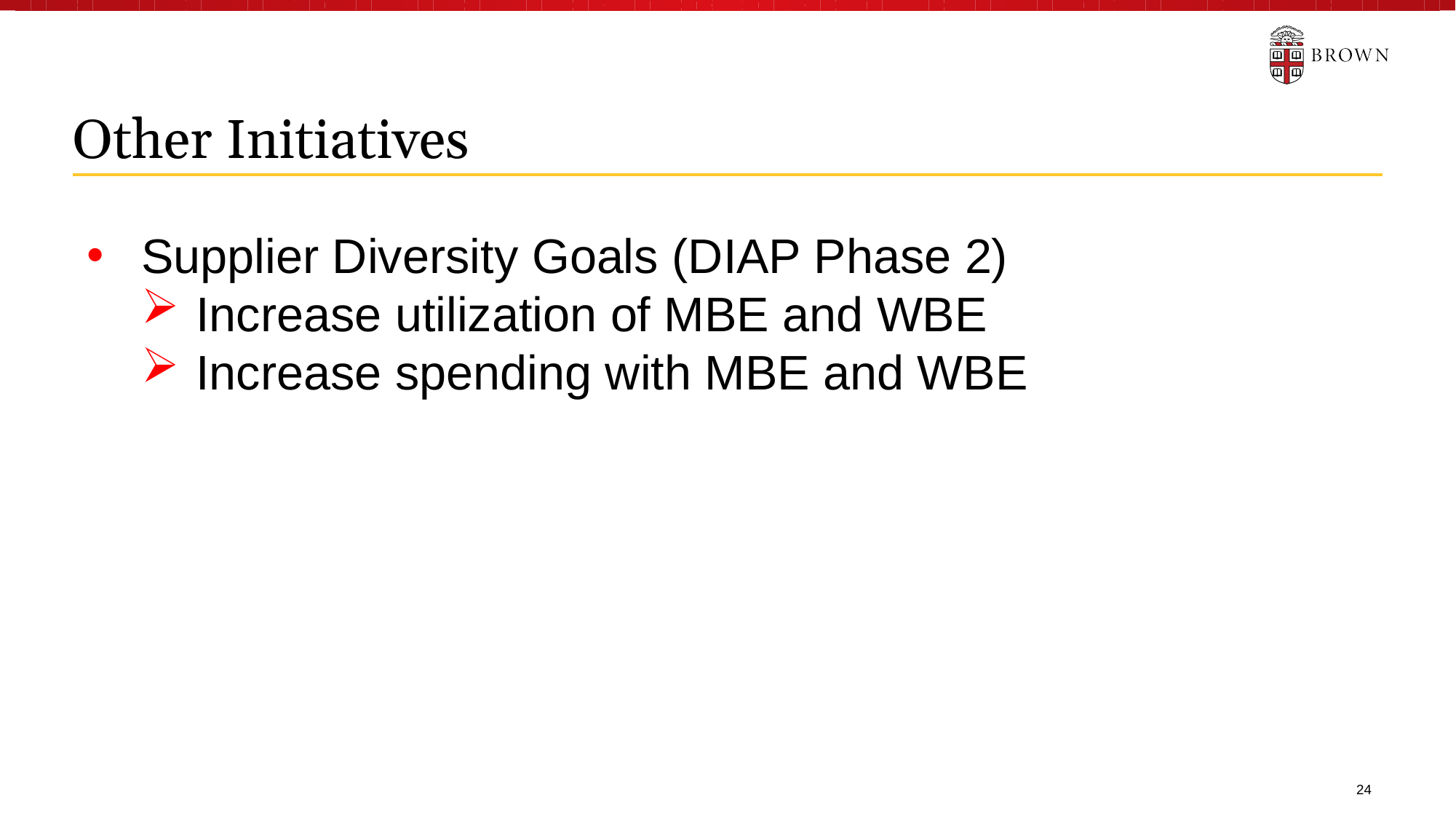

Other Initiatives
Supplier Diversity Goals (DIAP Phase 2)
Increase utilization of MBE and WBE
Increase spending with MBE and WBE